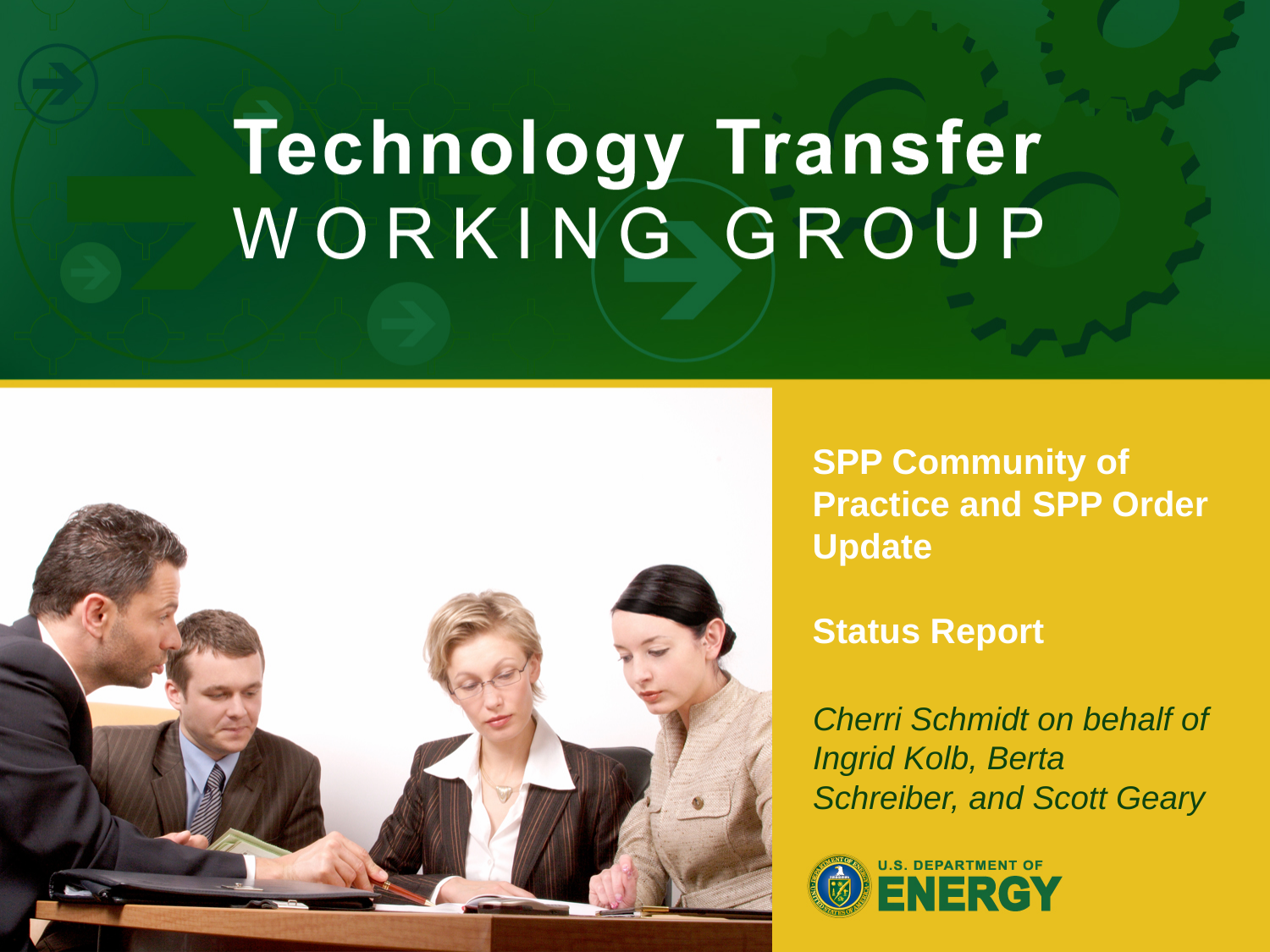

# SPP Community of Practice and SPP Order Update Status Report

Cherri Schmidt on behalf of Ingrid Kolb, Berta Schreiber, and Scott Geary